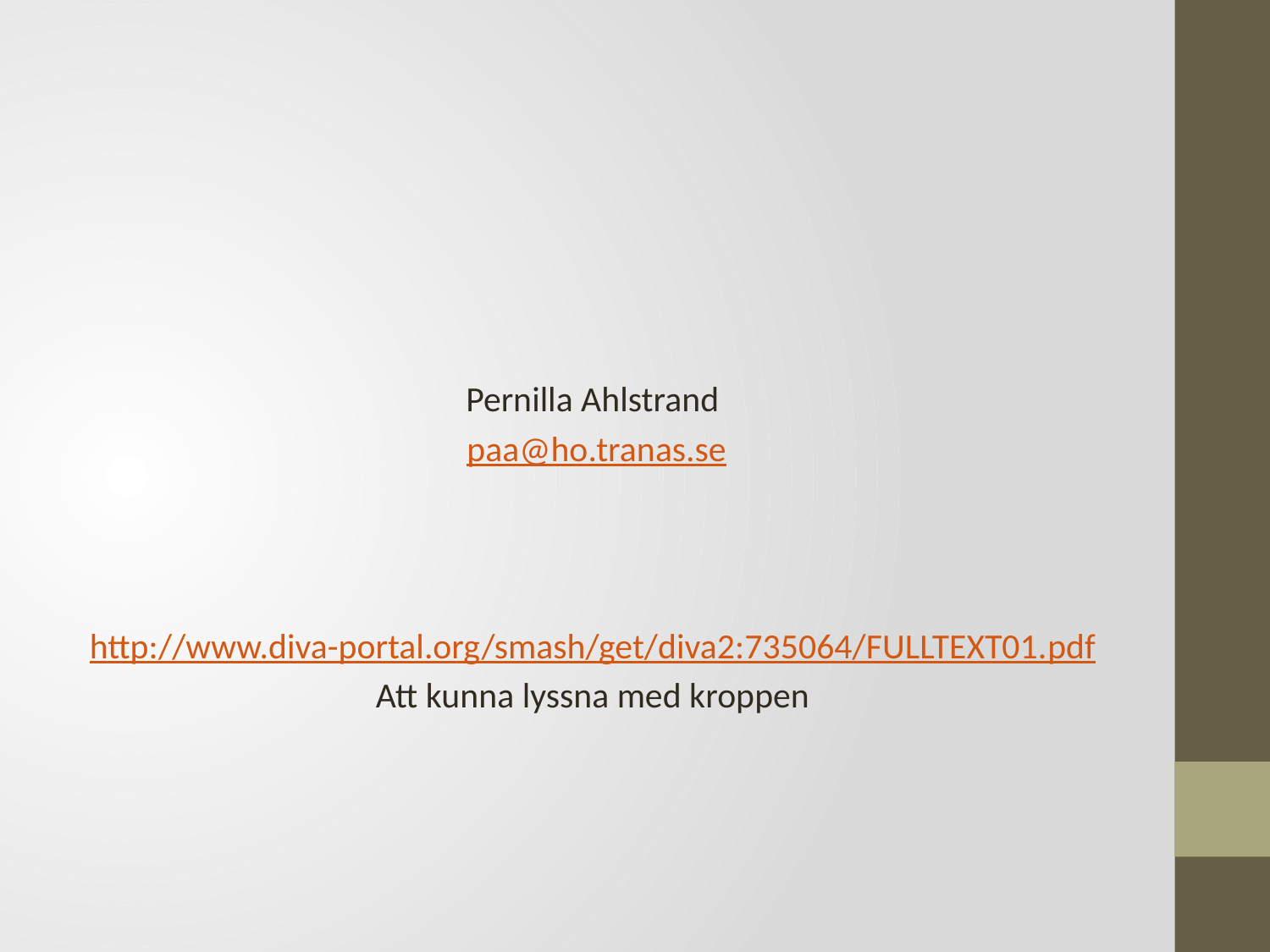

#

Pernilla Ahlstrand
 paa@ho.tranas.se

http://www.diva-portal.org/smash/get/diva2:735064/FULLTEXT01.pdf
Att kunna lyssna med kroppen